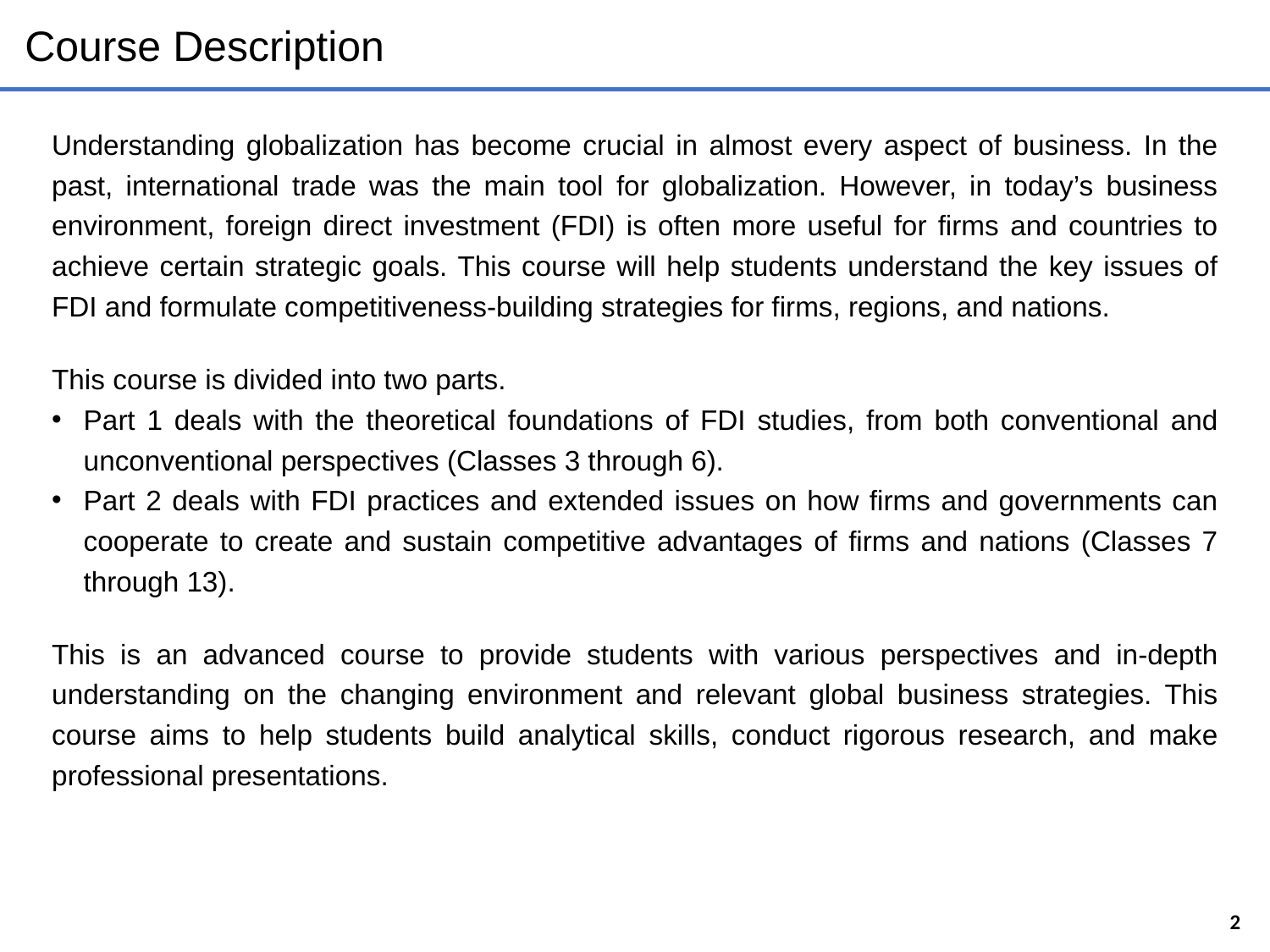

# Course Description
Understanding globalization has become crucial in almost every aspect of business. In the past, international trade was the main tool for globalization. However, in today’s business environment, foreign direct investment (FDI) is often more useful for firms and countries to achieve certain strategic goals. This course will help students understand the key issues of FDI and formulate competitiveness-building strategies for firms, regions, and nations.
This course is divided into two parts.
Part 1 deals with the theoretical foundations of FDI studies, from both conventional and unconventional perspectives (Classes 3 through 6).
Part 2 deals with FDI practices and extended issues on how firms and governments can cooperate to create and sustain competitive advantages of firms and nations (Classes 7 through 13).
This is an advanced course to provide students with various perspectives and in-depth understanding on the changing environment and relevant global business strategies. This course aims to help students build analytical skills, conduct rigorous research, and make professional presentations.
2